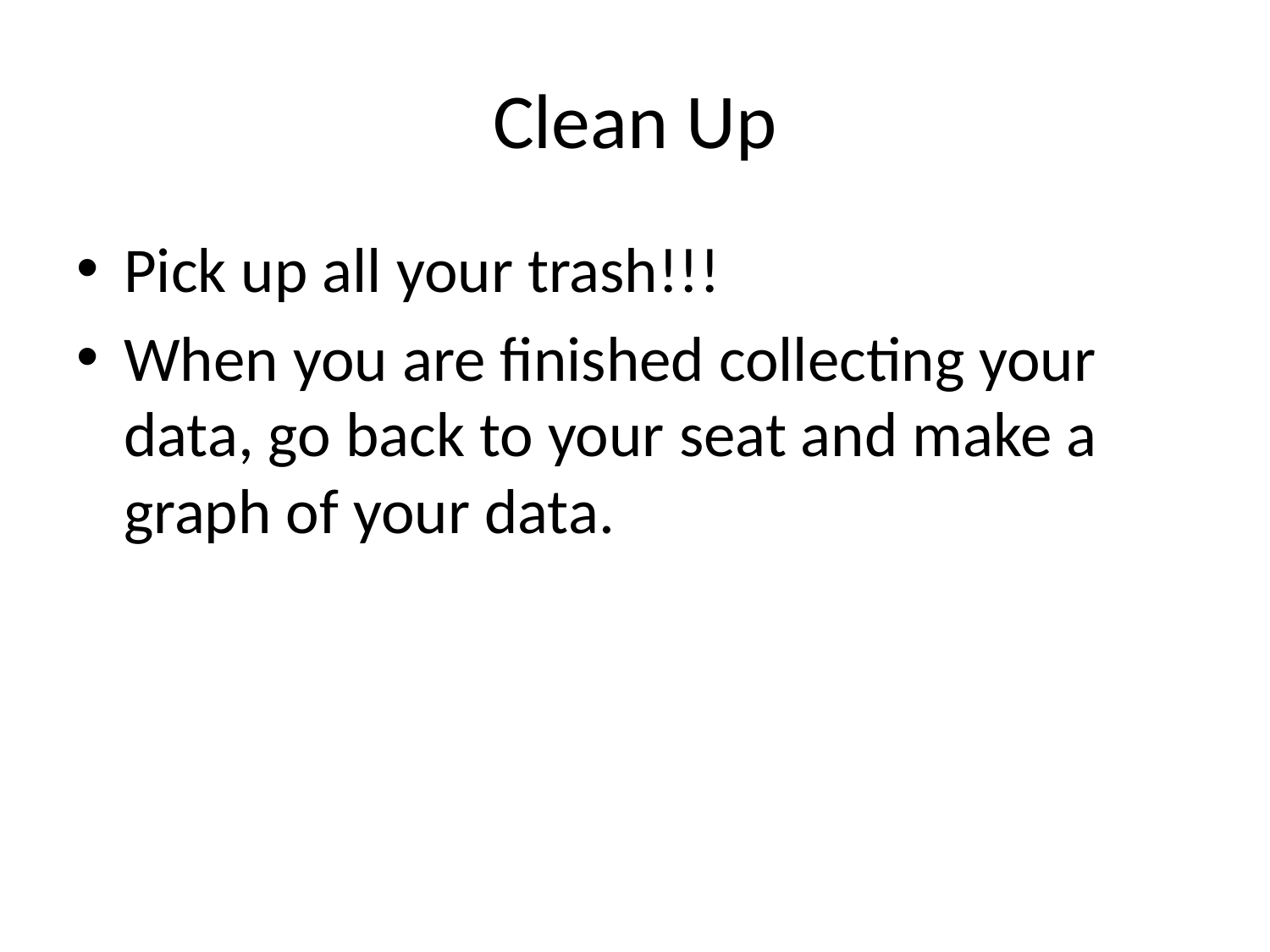

# Clean Up
Pick up all your trash!!!
When you are finished collecting your data, go back to your seat and make a graph of your data.